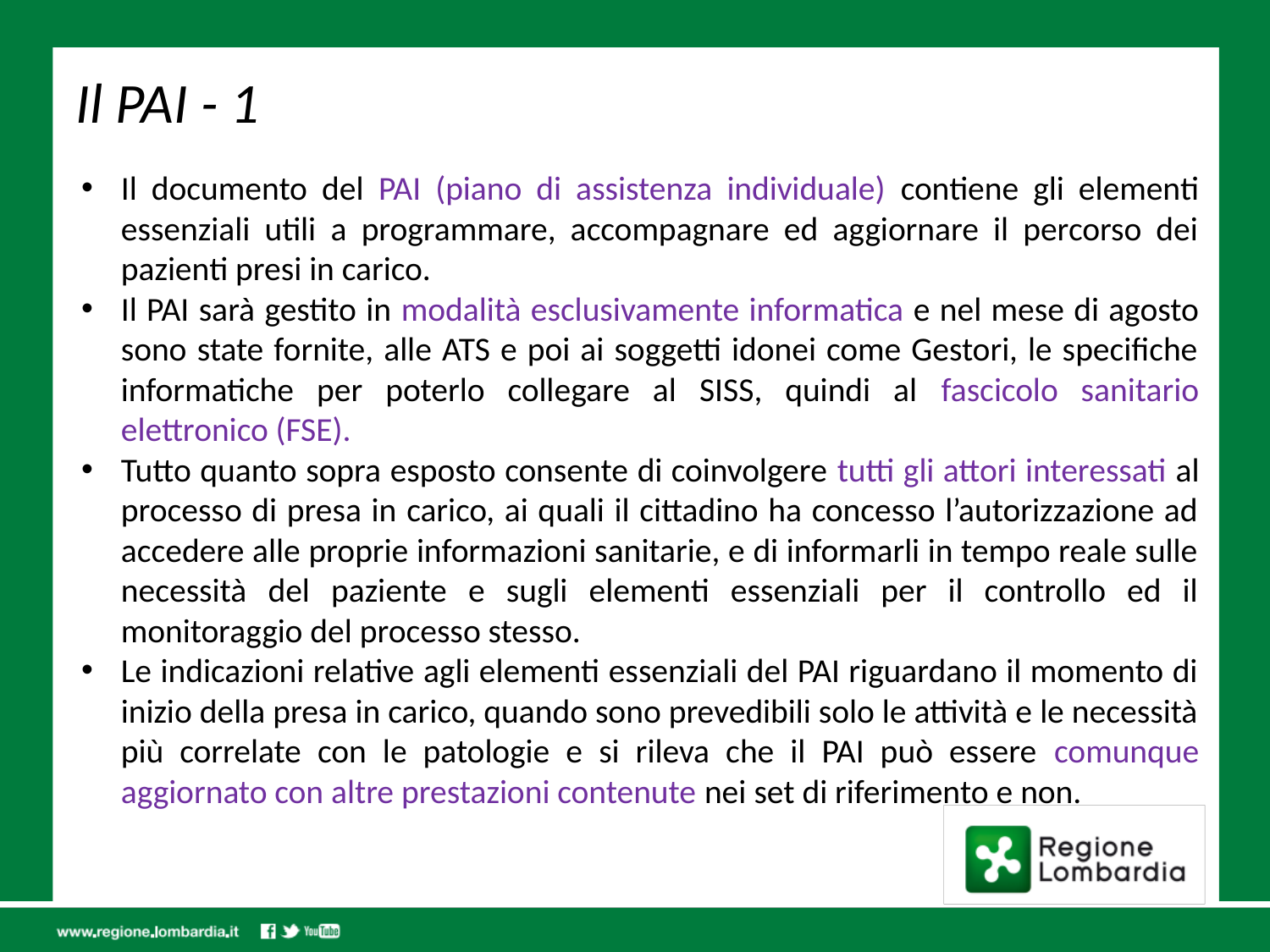

# Il PAI - 1
Il documento del PAI (piano di assistenza individuale) contiene gli elementi essenziali utili a programmare, accompagnare ed aggiornare il percorso dei pazienti presi in carico.
Il PAI sarà gestito in modalità esclusivamente informatica e nel mese di agosto sono state fornite, alle ATS e poi ai soggetti idonei come Gestori, le specifiche informatiche per poterlo collegare al SISS, quindi al fascicolo sanitario elettronico (FSE).
Tutto quanto sopra esposto consente di coinvolgere tutti gli attori interessati al processo di presa in carico, ai quali il cittadino ha concesso l’autorizzazione ad accedere alle proprie informazioni sanitarie, e di informarli in tempo reale sulle necessità del paziente e sugli elementi essenziali per il controllo ed il monitoraggio del processo stesso.
Le indicazioni relative agli elementi essenziali del PAI riguardano il momento di inizio della presa in carico, quando sono prevedibili solo le attività e le necessità più correlate con le patologie e si rileva che il PAI può essere comunque aggiornato con altre prestazioni contenute nei set di riferimento e non.